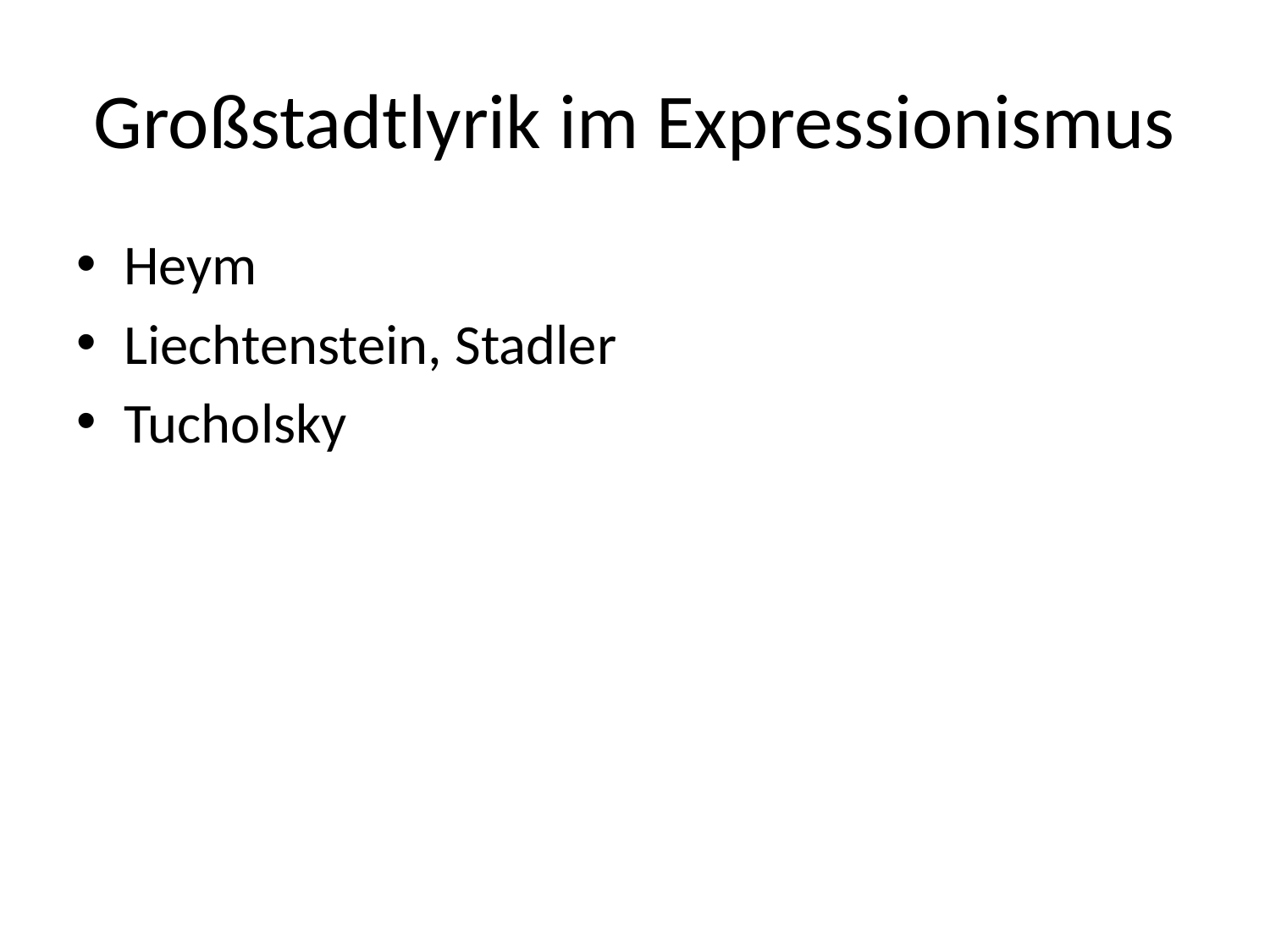

# Großstadtlyrik im Expressionismus
Heym
Liechtenstein, Stadler
Tucholsky